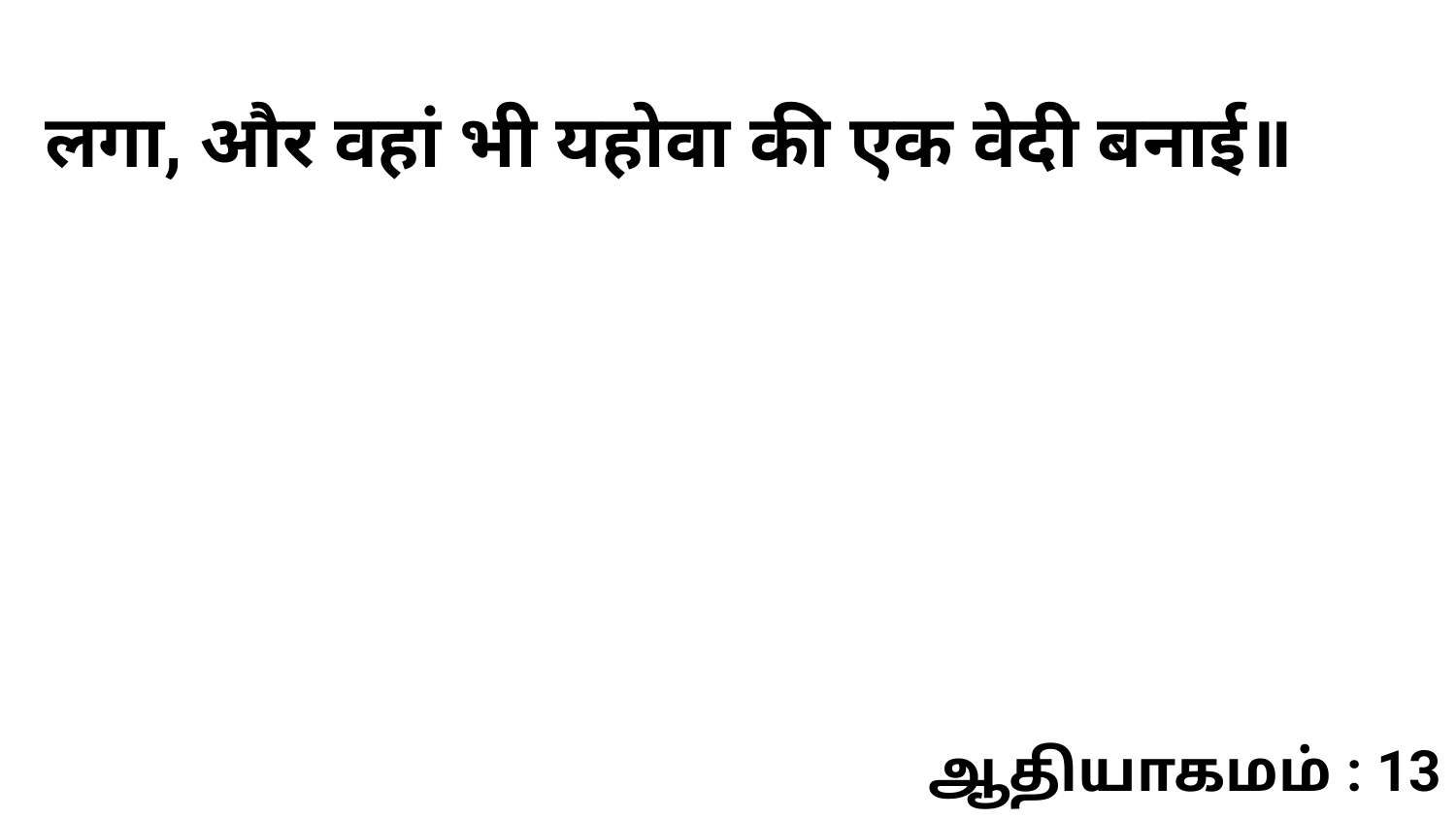

लगा, और वहां भी यहोवा की एक वेदी बनाई॥
ஆதியாகமம் : 13